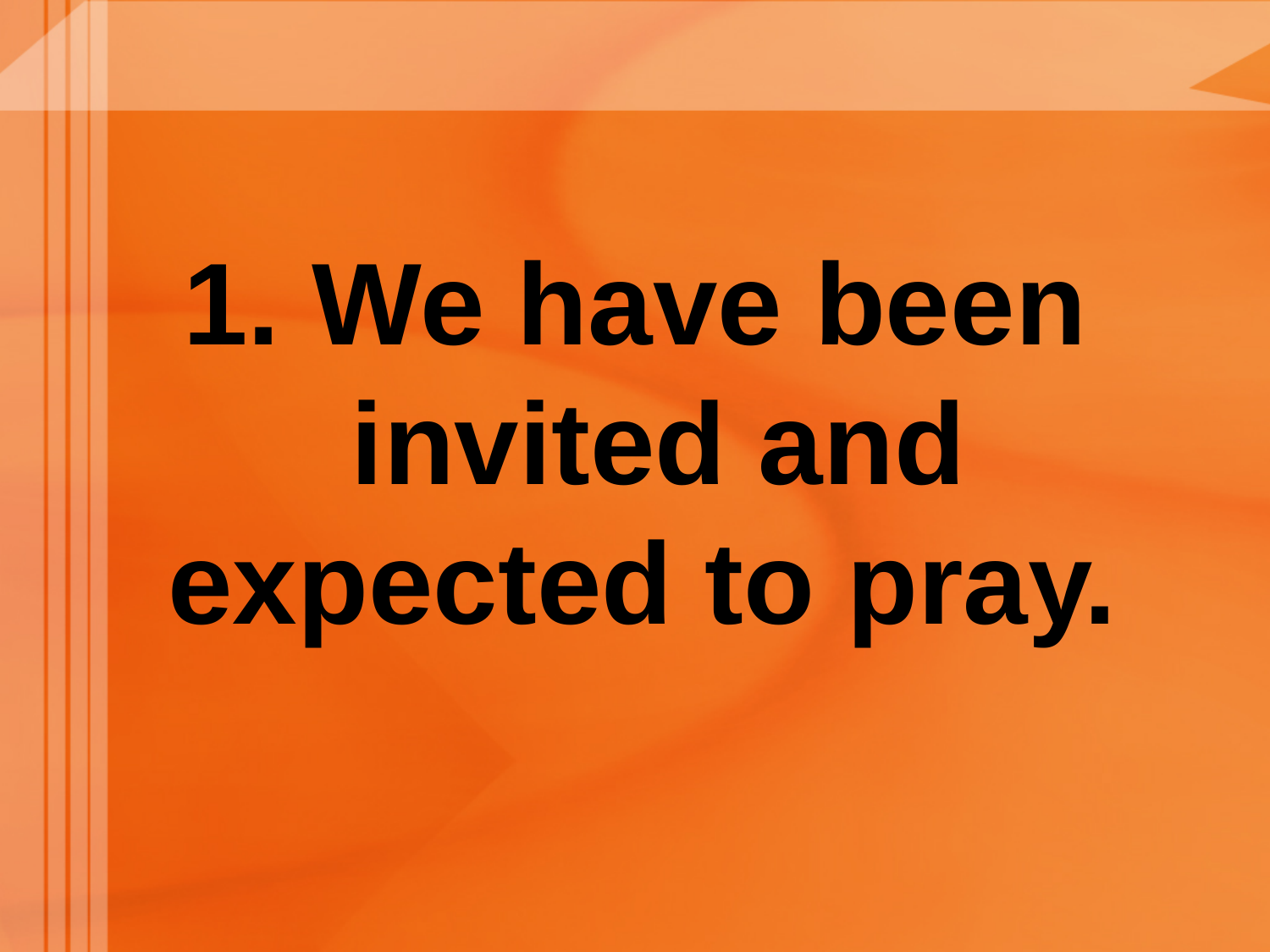

#
1. We have been invited and expected to pray.